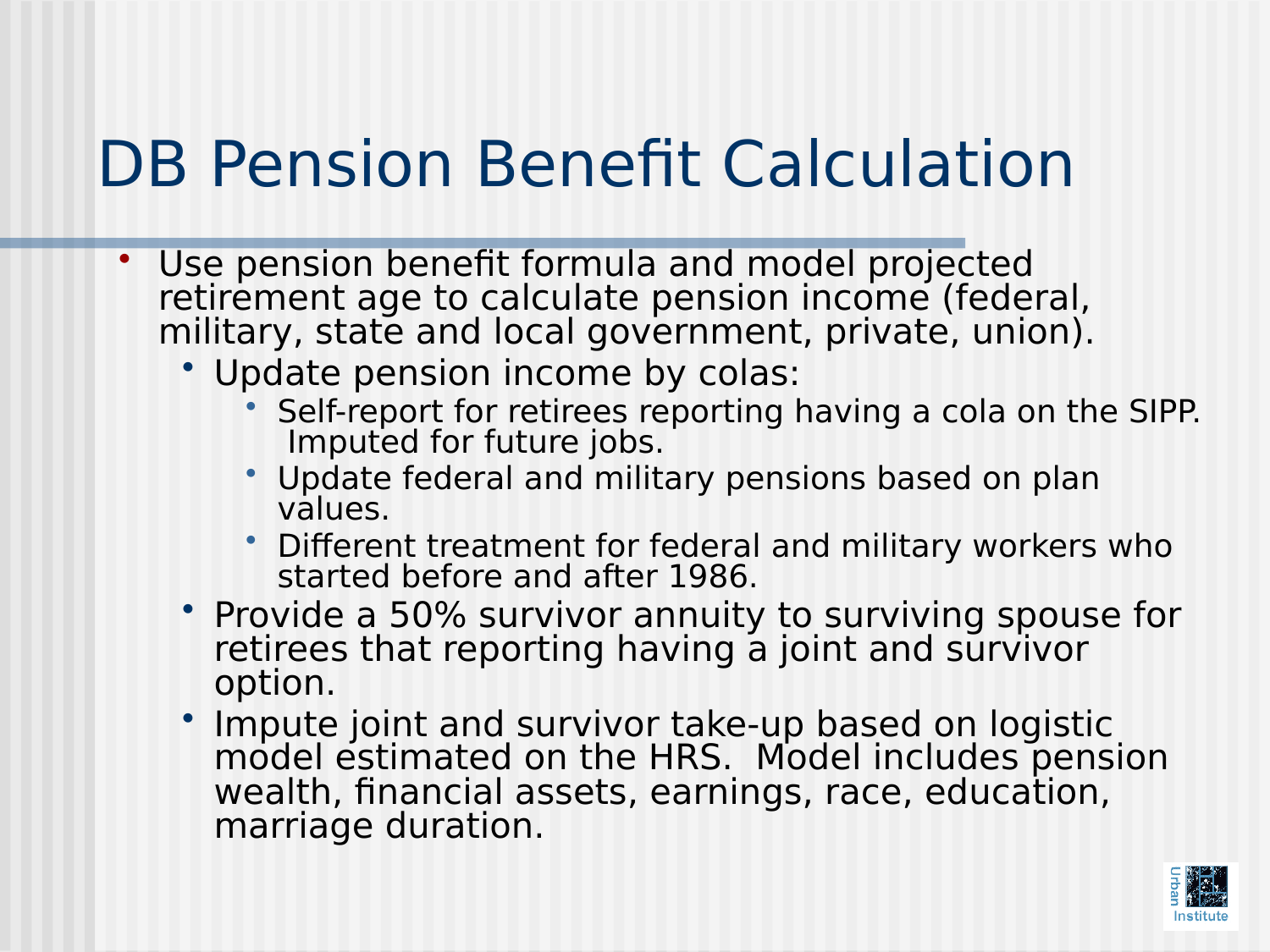

# DB Pension Benefit Calculation
Use pension benefit formula and model projected retirement age to calculate pension income (federal, military, state and local government, private, union).
Update pension income by colas:
Self-report for retirees reporting having a cola on the SIPP.  Imputed for future jobs.
Update federal and military pensions based on plan values.
Different treatment for federal and military workers who started before and after 1986.
Provide a 50% survivor annuity to surviving spouse for retirees that reporting having a joint and survivor option.
Impute joint and survivor take-up based on logistic model estimated on the HRS.  Model includes pension wealth, financial assets, earnings, race, education, marriage duration.